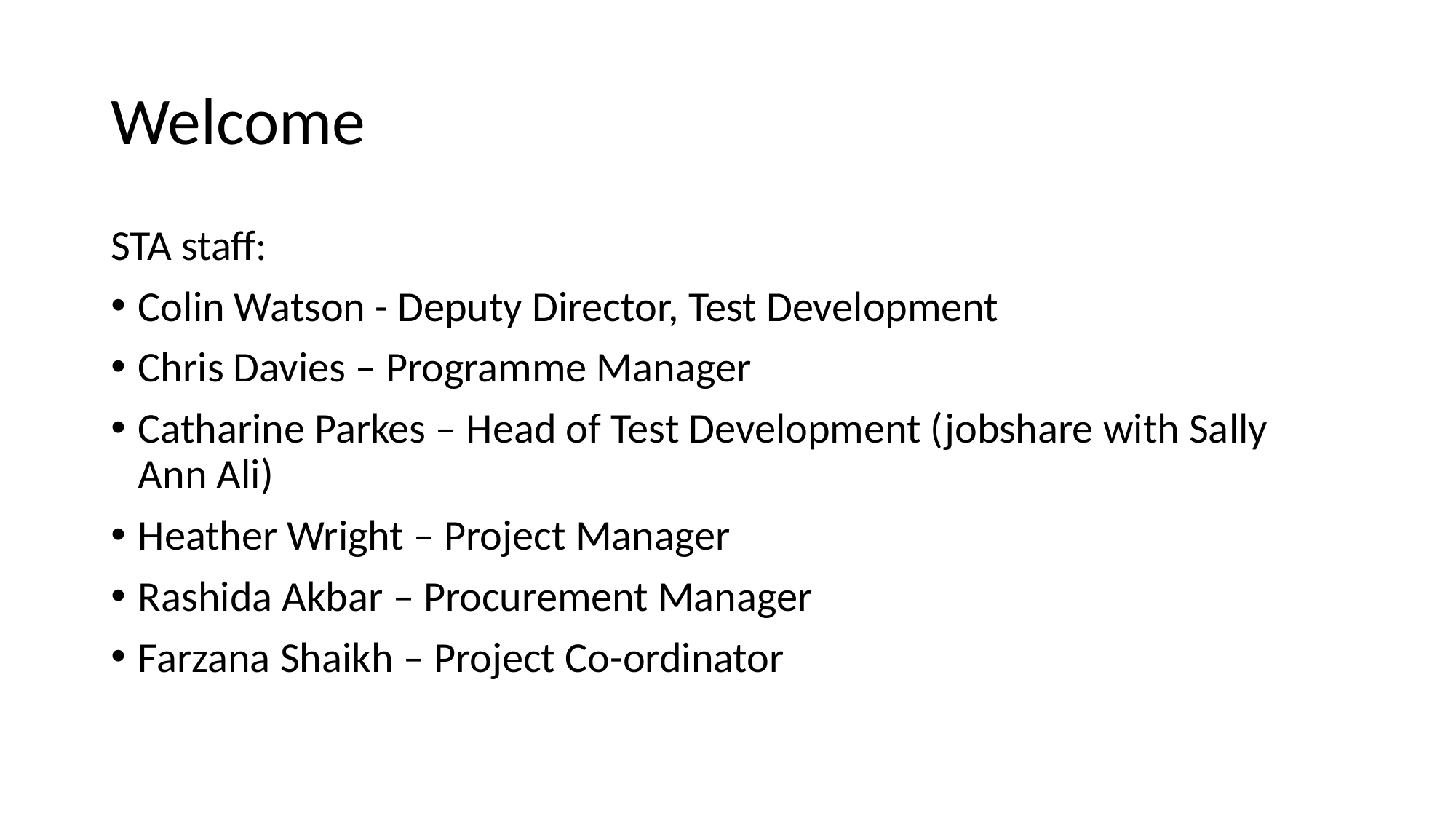

# Welcome
STA staff:
Colin Watson - Deputy Director, Test Development
Chris Davies – Programme Manager
Catharine Parkes – Head of Test Development (jobshare with Sally Ann Ali)
Heather Wright – Project Manager
Rashida Akbar – Procurement Manager
Farzana Shaikh – Project Co-ordinator